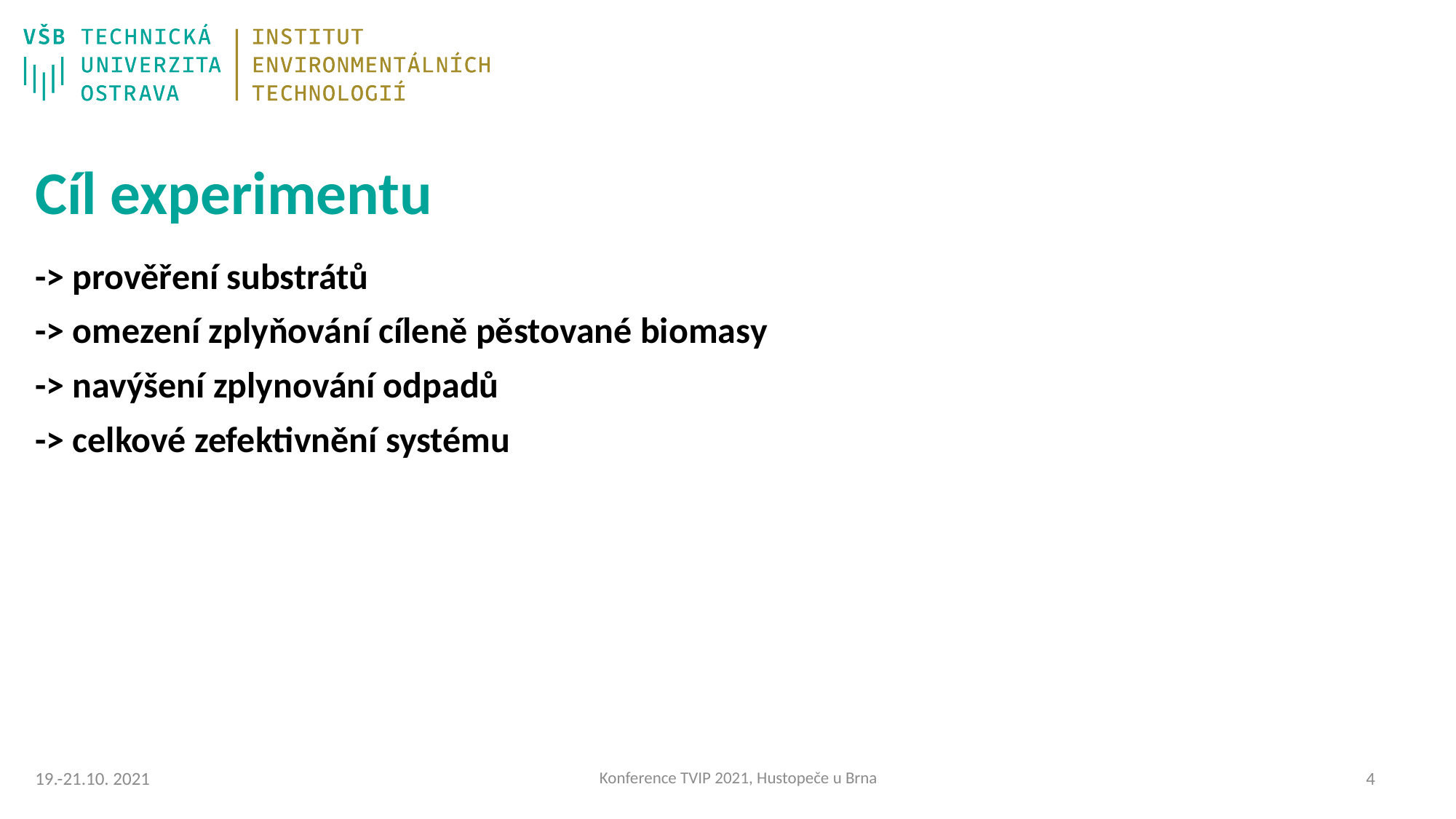

# Cíl experimentu
-˃ prověření substrátů
-˃ omezení zplyňování cíleně pěstované biomasy
-˃ navýšení zplynování odpadů
-˃ celkové zefektivnění systému

Konference TVIP 2021, Hustopeče u Brna
4
19.-21.10. 2021